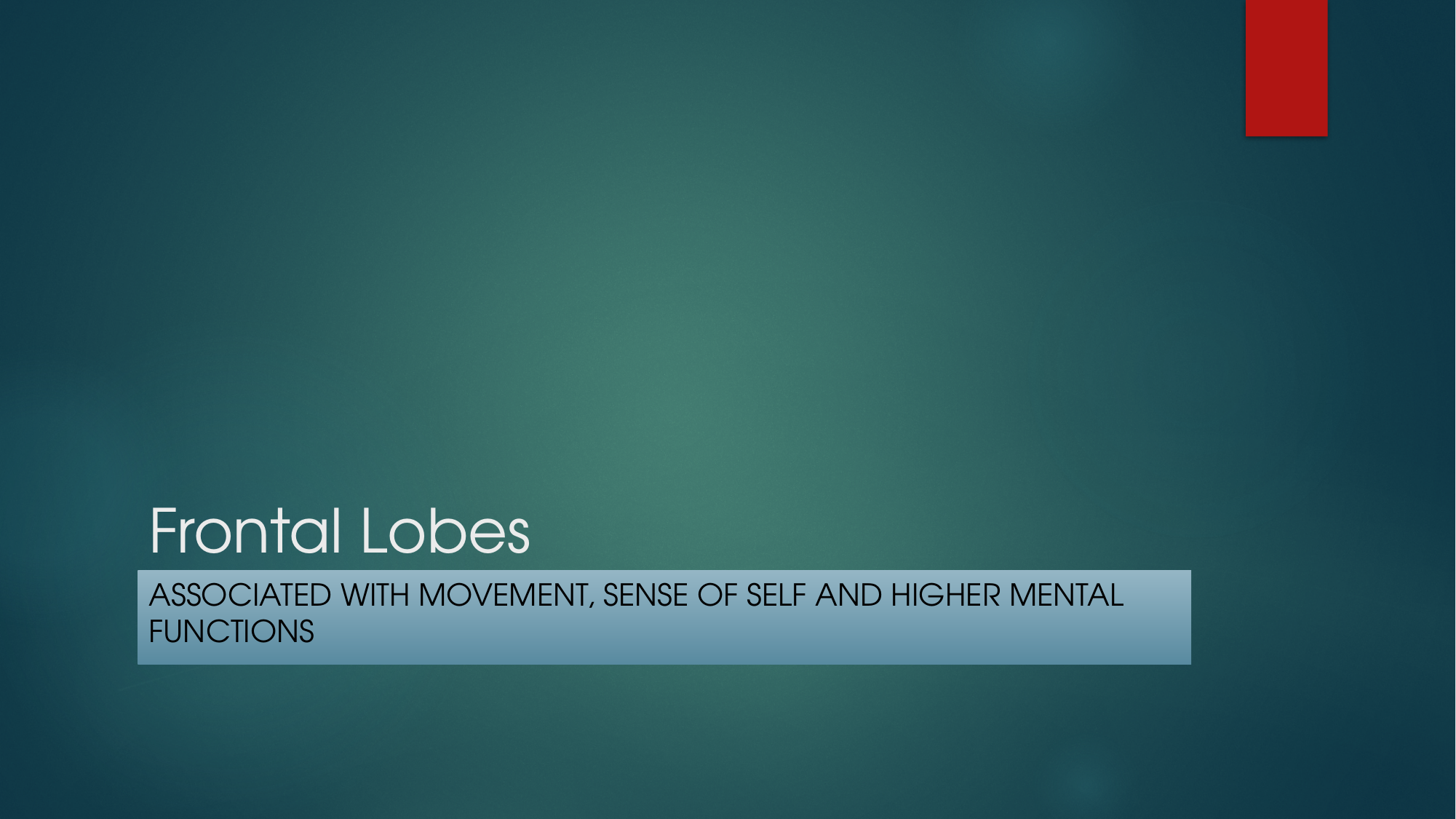

# Frontal Lobes
Associated with movement, sense of self and higher mental functions